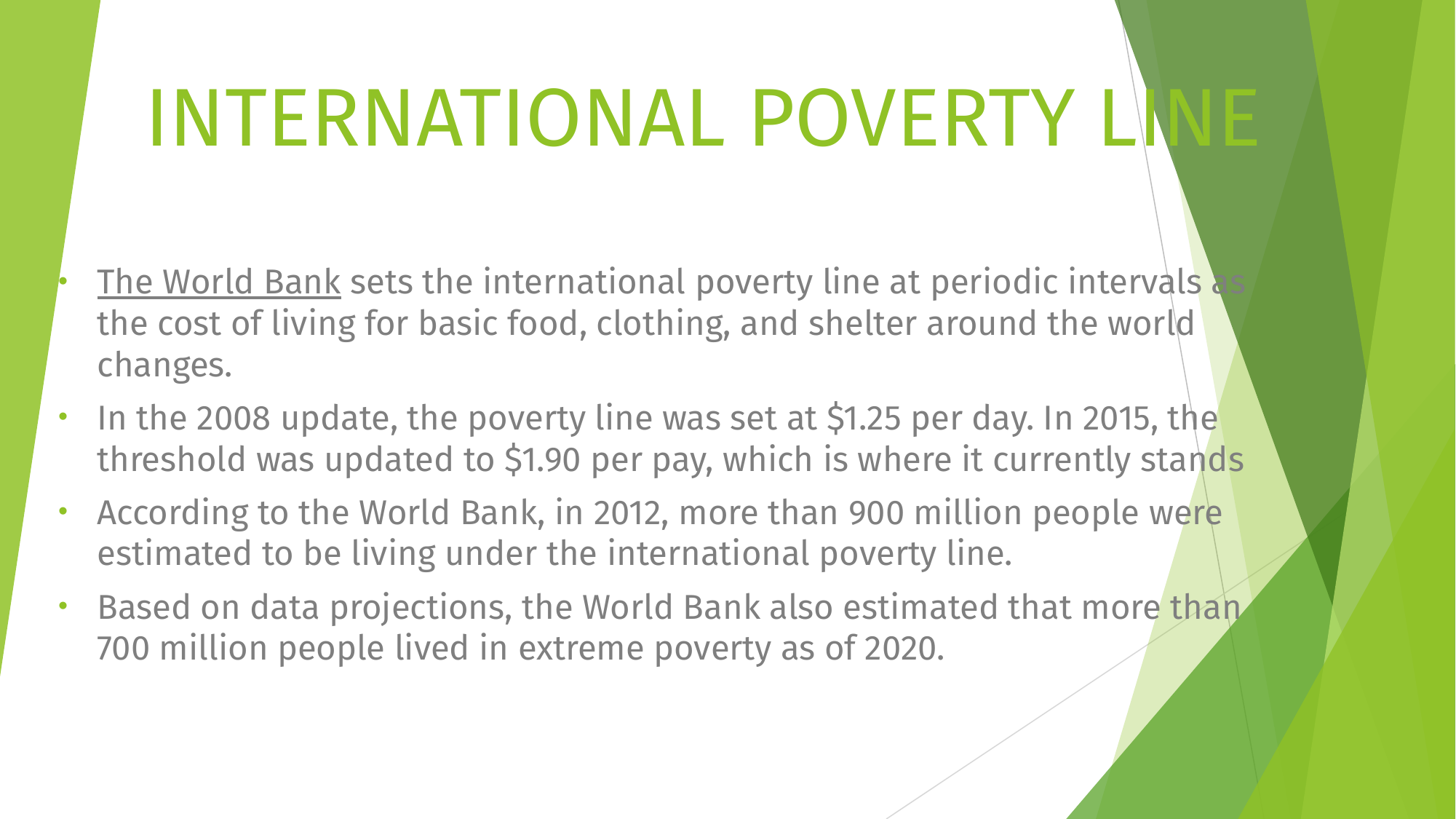

# INTERNATIONAL POVERTY LINE
The World Bank sets the international poverty line at periodic intervals as the cost of living for basic food, clothing, and shelter around the world changes.
In the 2008 update, the poverty line was set at $1.25 per day. In 2015, the threshold was updated to $1.90 per pay, which is where it currently stands
According to the World Bank, in 2012, more than 900 million people were estimated to be living under the international poverty line.
Based on data projections, the World Bank also estimated that more than 700 million people lived in extreme poverty as of 2020.